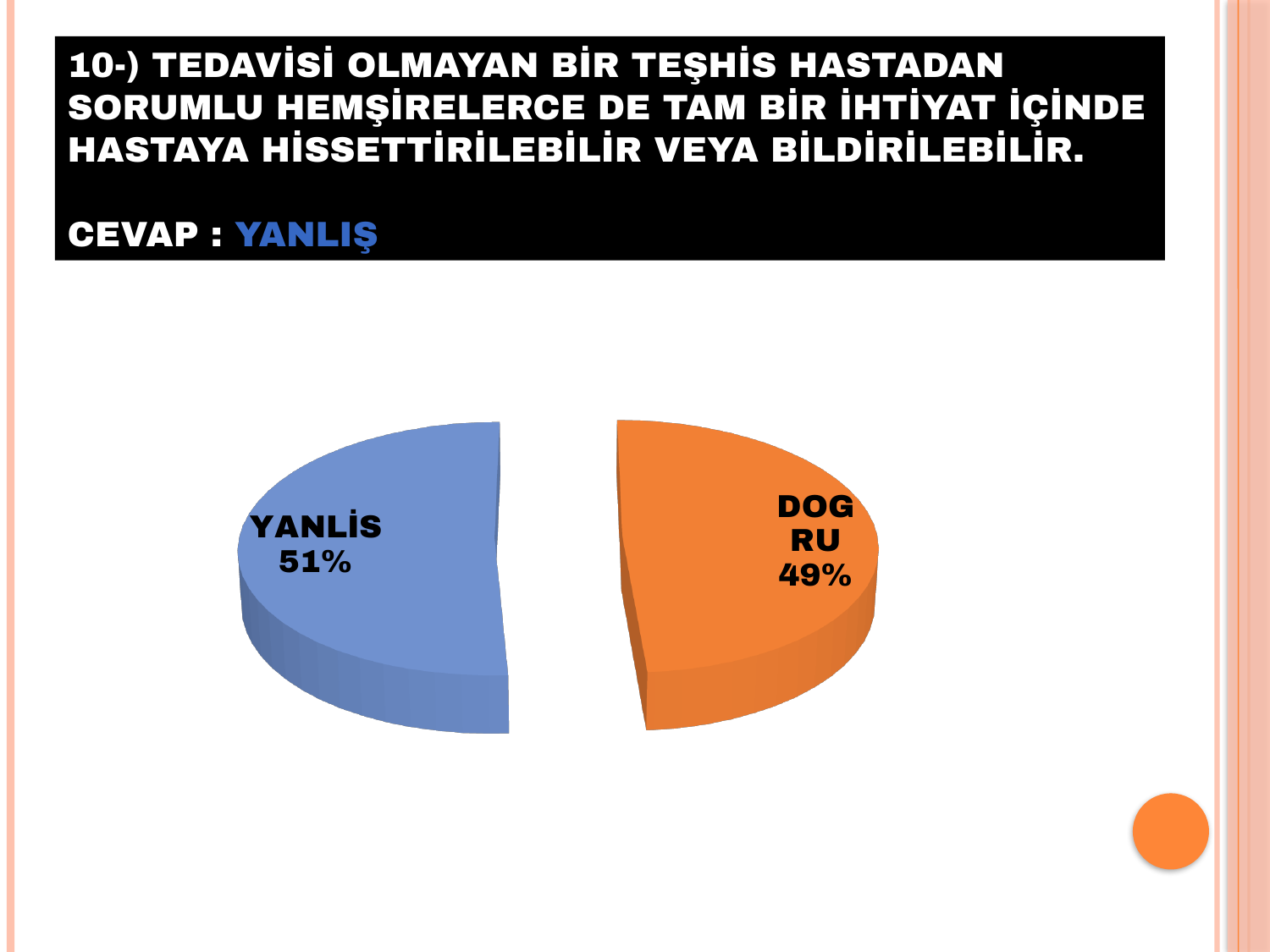

10-) TEDAVİSİ OLMAYAN BİR TEŞHİS HASTADAN SORUMLU HEMŞİRELERCE DE TAM BİR İHTİYAT İÇİNDE HASTAYA HİSSETTİRİLEBİLİR VEYA BİLDİRİLEBİLİR.

CEVAP : YANLIŞ

[unsupported chart]